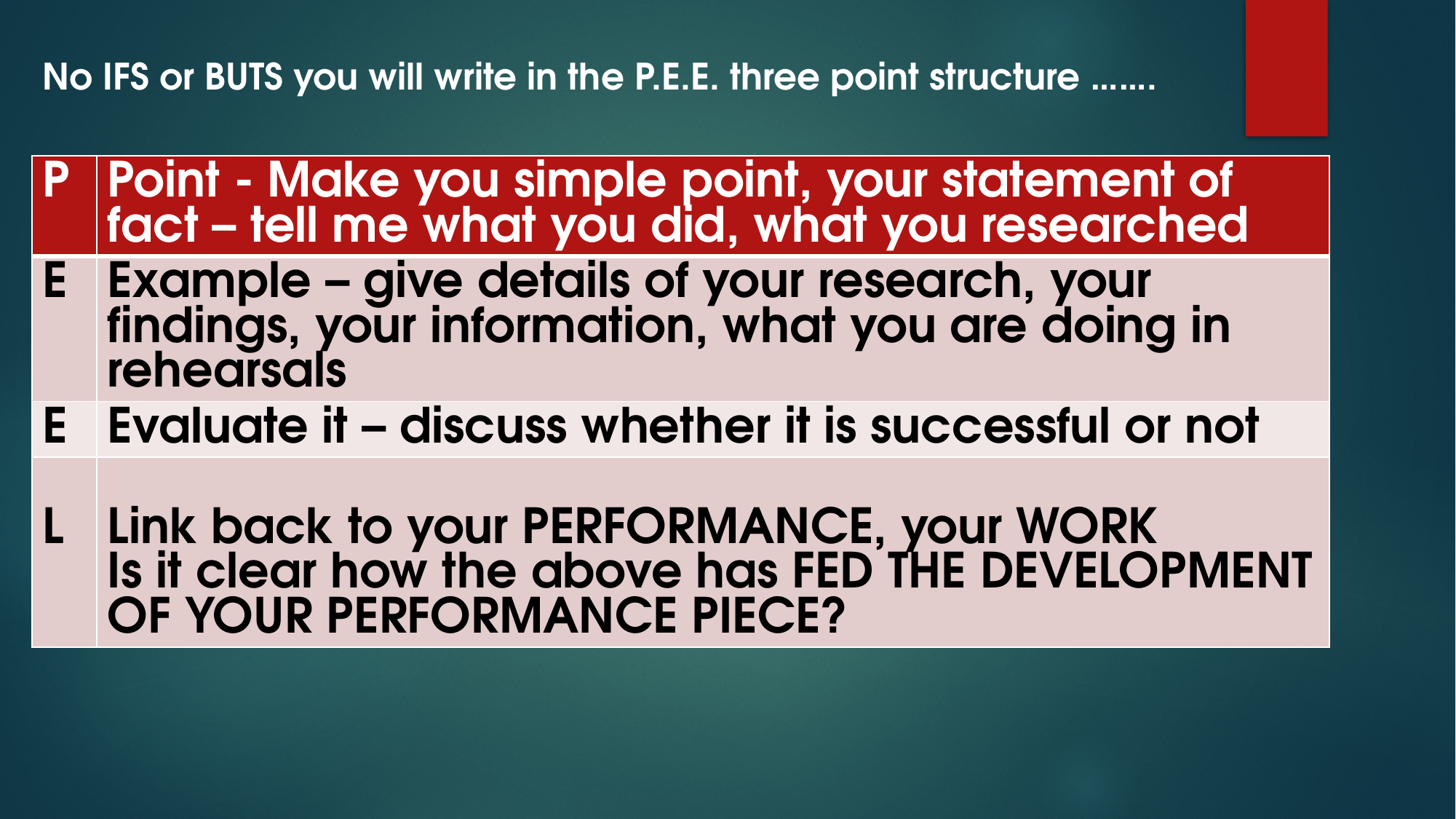

No IFS or BUTS you will write in the P.E.E. three point structure …….
| P | Point - Make you simple point, your statement of fact – tell me what you did, what you researched |
| --- | --- |
| E | Example – give details of your research, your findings, your information, what you are doing in rehearsals |
| E | Evaluate it – discuss whether it is successful or not |
| L | Link back to your PERFORMANCE, your WORK Is it clear how the above has FED THE DEVELOPMENT OF YOUR PERFORMANCE PIECE? |